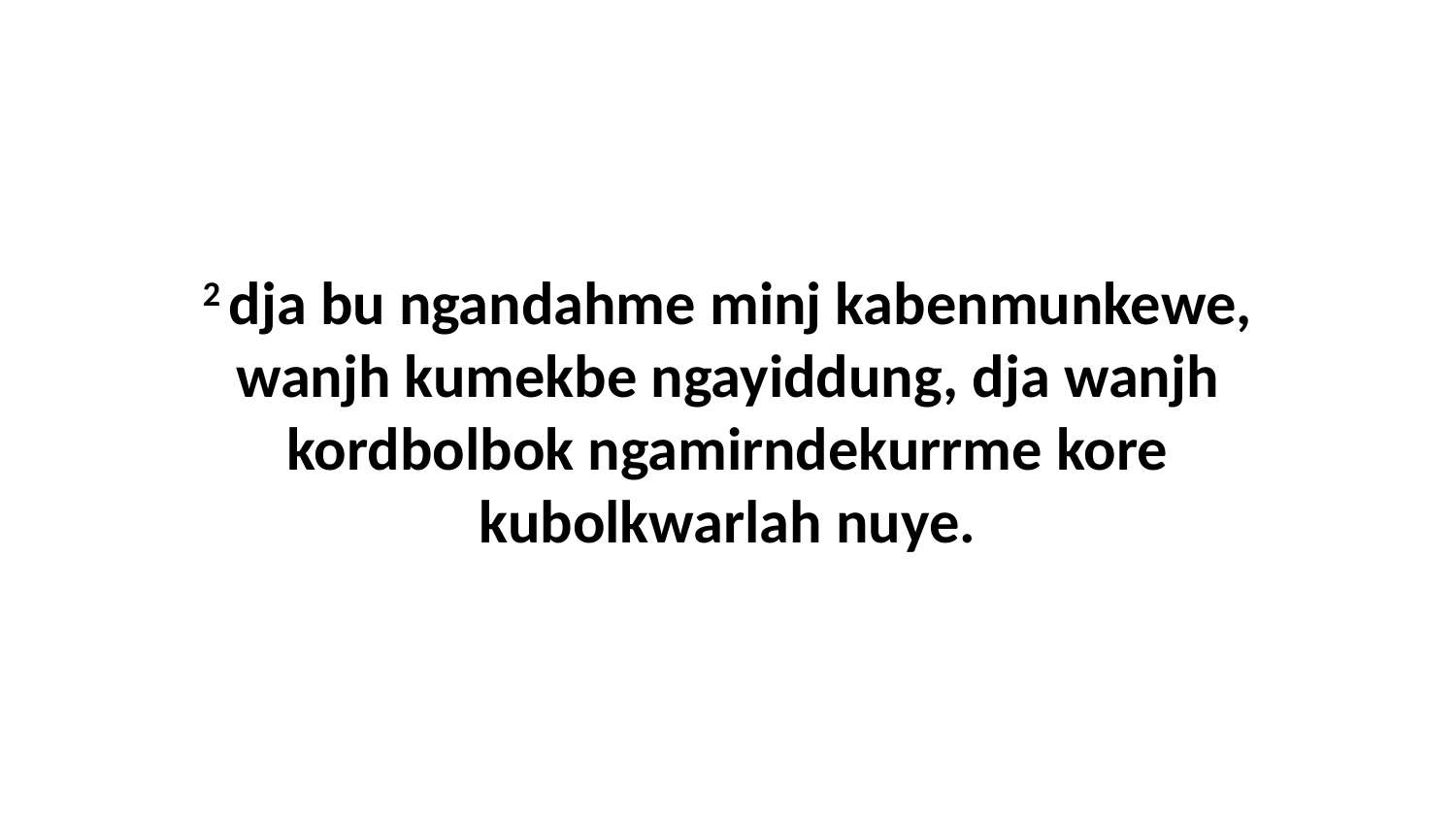

2 dja bu ngandahme minj kabenmunkewe, wanjh kumekbe ngayiddung, dja wanjh kordbolbok ngamirndekurrme kore kubolkwarlah nuye.